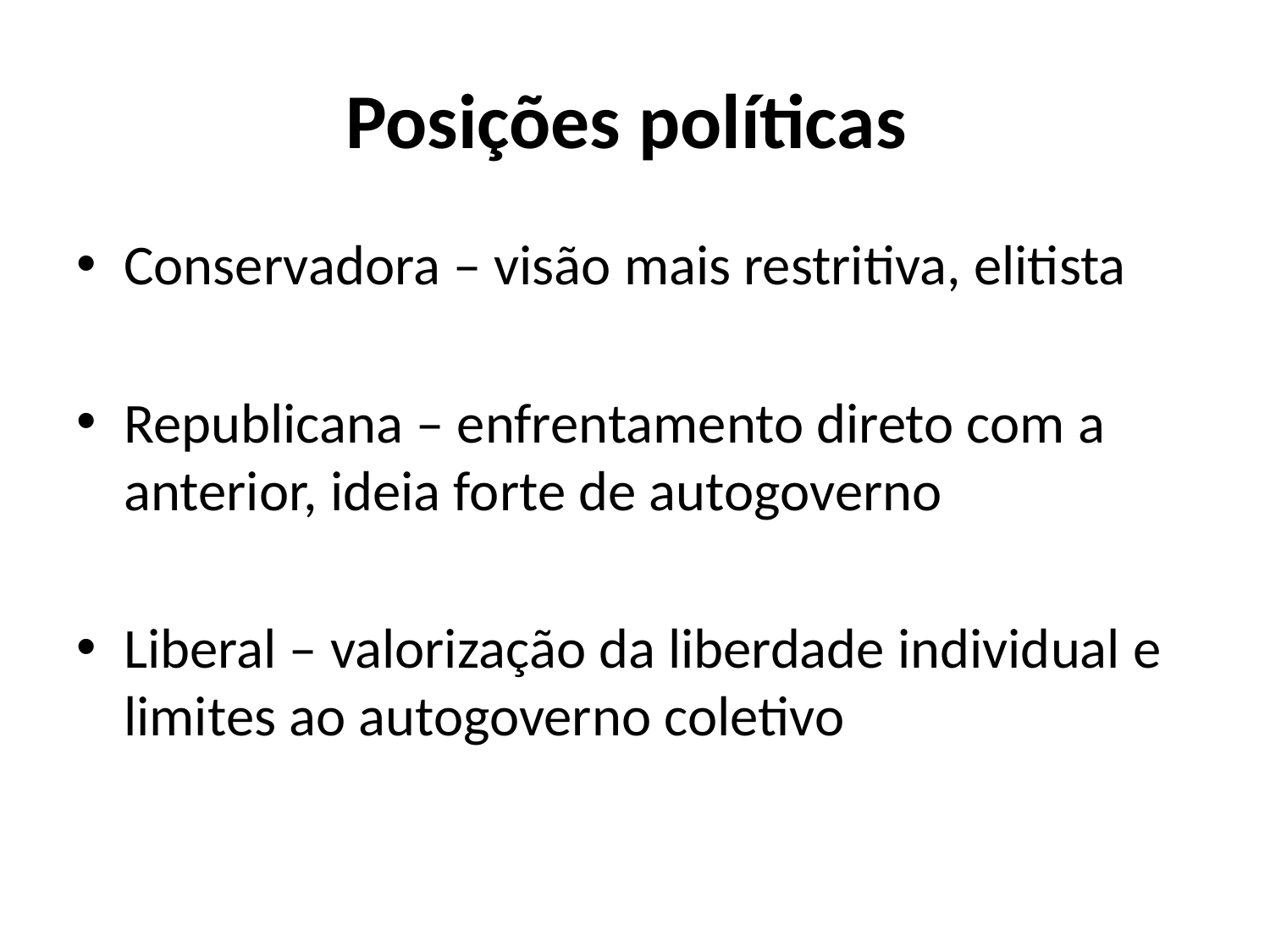

# Posições políticas
Conservadora – visão mais restritiva, elitista

Republicana – enfrentamento direto com a anterior, ideia forte de autogoverno

Liberal – valorização da liberdade individual e limites ao autogoverno coletivo